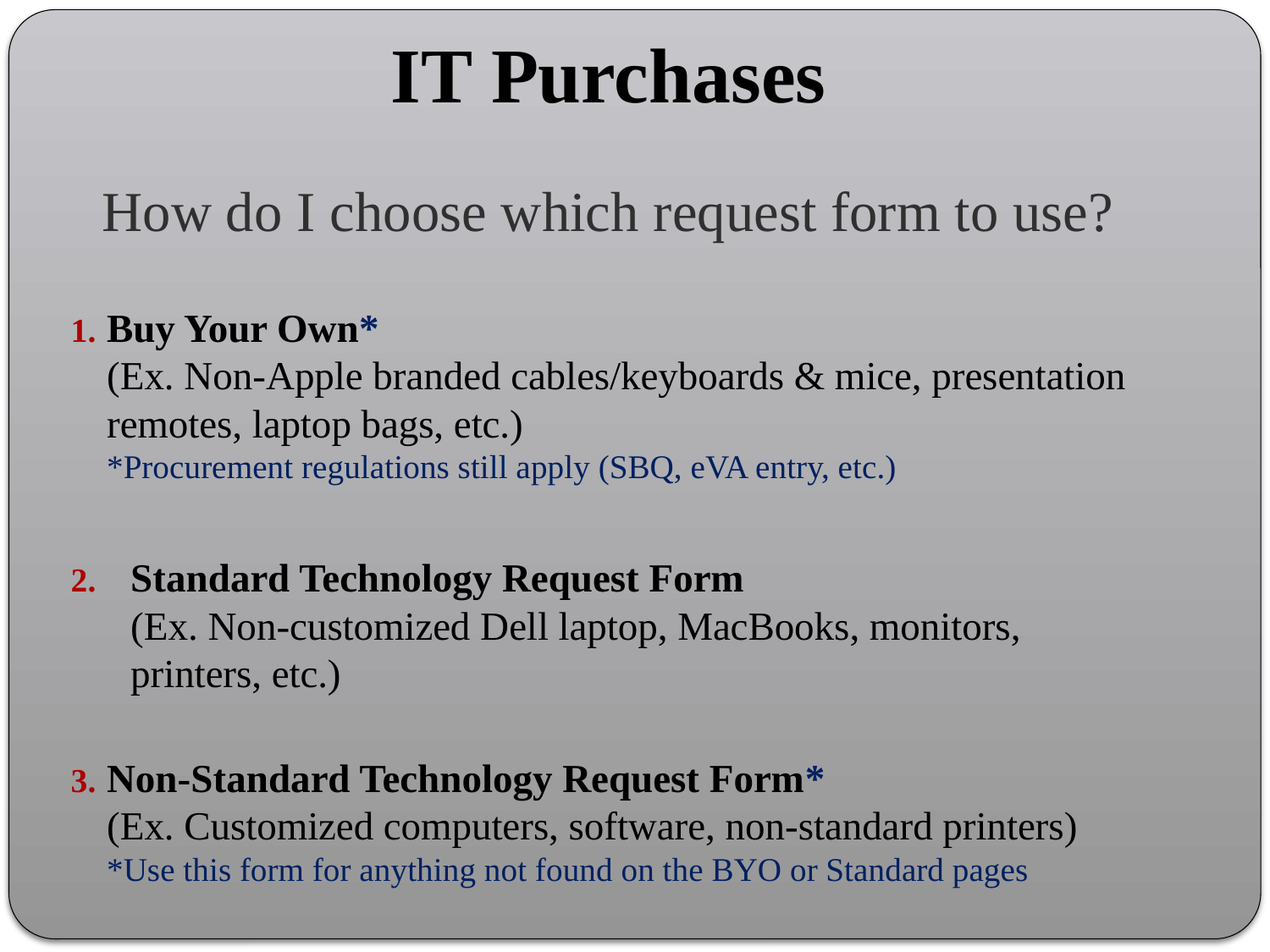

# IT Purchases
How do I choose which request form to use?
Buy Your Own*
(Ex. Non-Apple branded cables/keyboards & mice, presentation remotes, laptop bags, etc.)
*Procurement regulations still apply (SBQ, eVA entry, etc.)

Standard Technology Request Form
(Ex. Non-customized Dell laptop, MacBooks, monitors, printers, etc.)
Non-Standard Technology Request Form*
(Ex. Customized computers, software, non-standard printers)
*Use this form for anything not found on the BYO or Standard pages